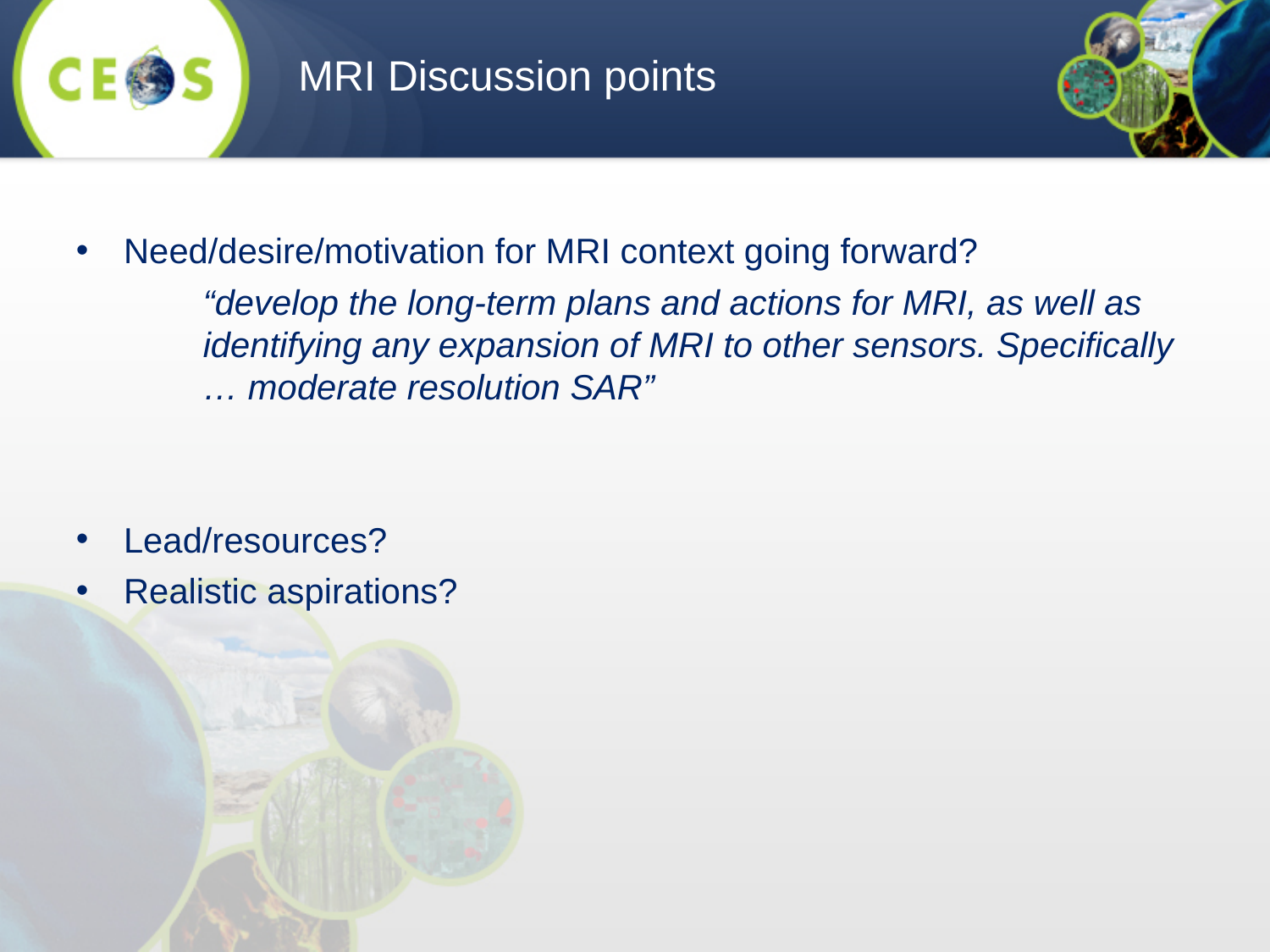

MRI Discussion points
Need/desire/motivation for MRI context going forward?
	“develop the long-term plans and actions for MRI, as well as 	identifying any expansion of MRI to other sensors. Specifically 	… moderate resolution SAR”

Lead/resources?
Realistic aspirations?